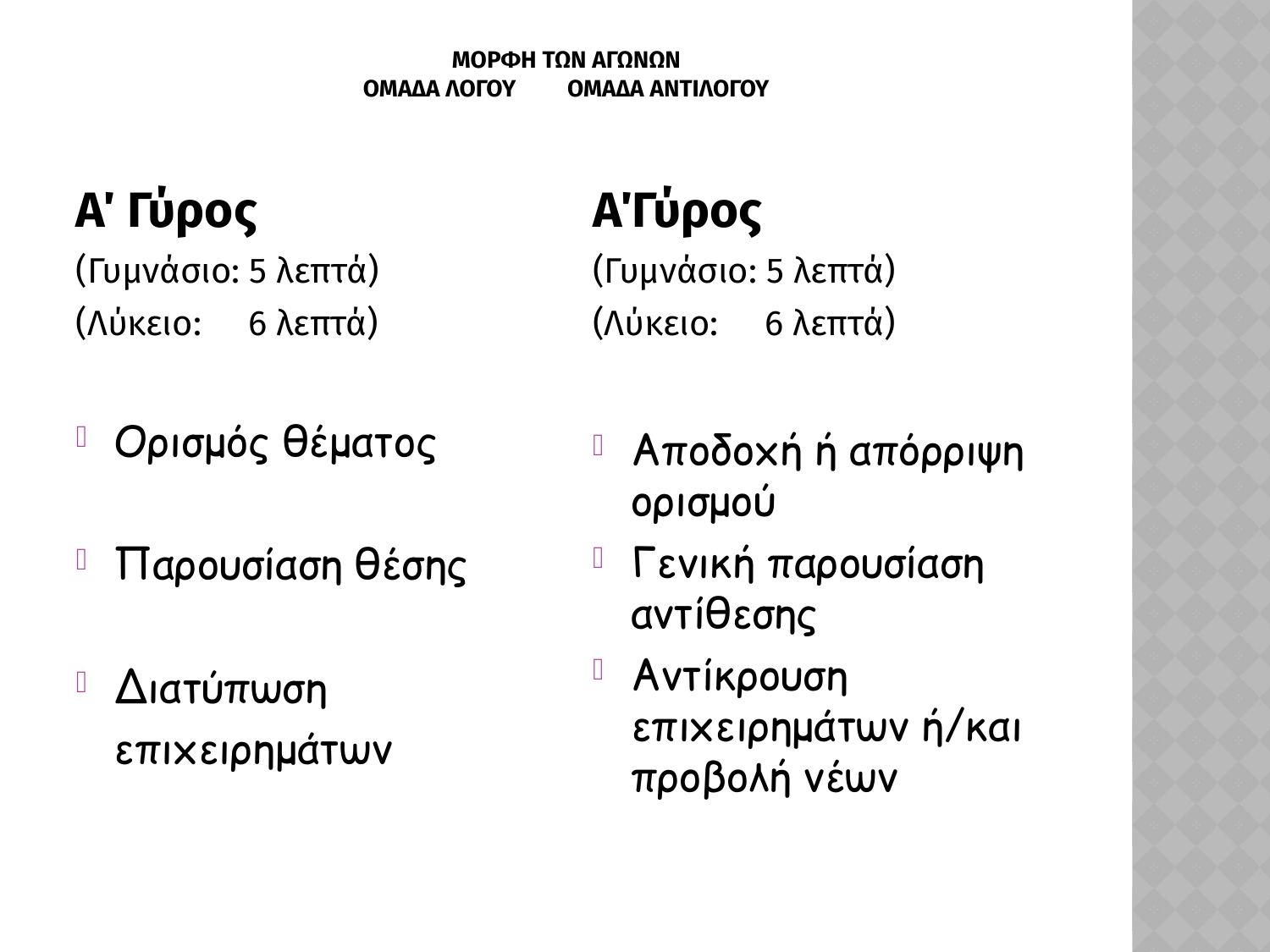

# Μορφη των αγωνων ομαδα λογου         ομαδα αντιλογου

Α΄ Γύρος
(Γυμνάσιο: 5 λεπτά)
(Λύκειο:     6 λεπτά)

Ορισμός θέματος

Παρουσίαση θέσης

Διατύπωση
   επιχειρημάτων

Α΄Γύρος
(Γυμνάσιο: 5 λεπτά)
(Λύκειο:     6 λεπτά)

Αποδοχή ή απόρριψη ορισμού
Γενική παρουσίαση αντίθεσης
Αντίκρουση επιχειρημάτων ή/και προβολή νέων